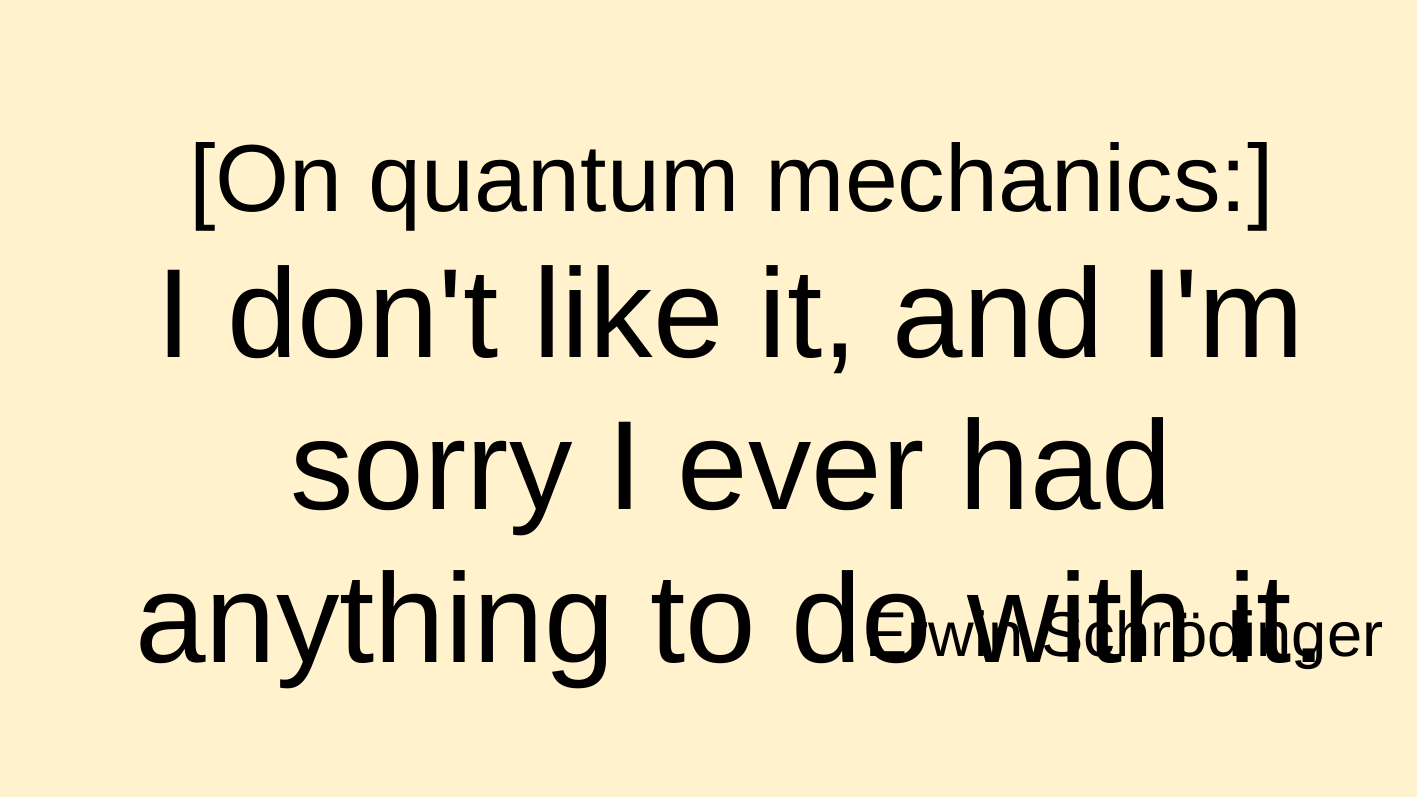

[On quantum mechanics:]
I don't like it, and I'm sorry I ever had anything to do with it.
Erwin Schrödinger